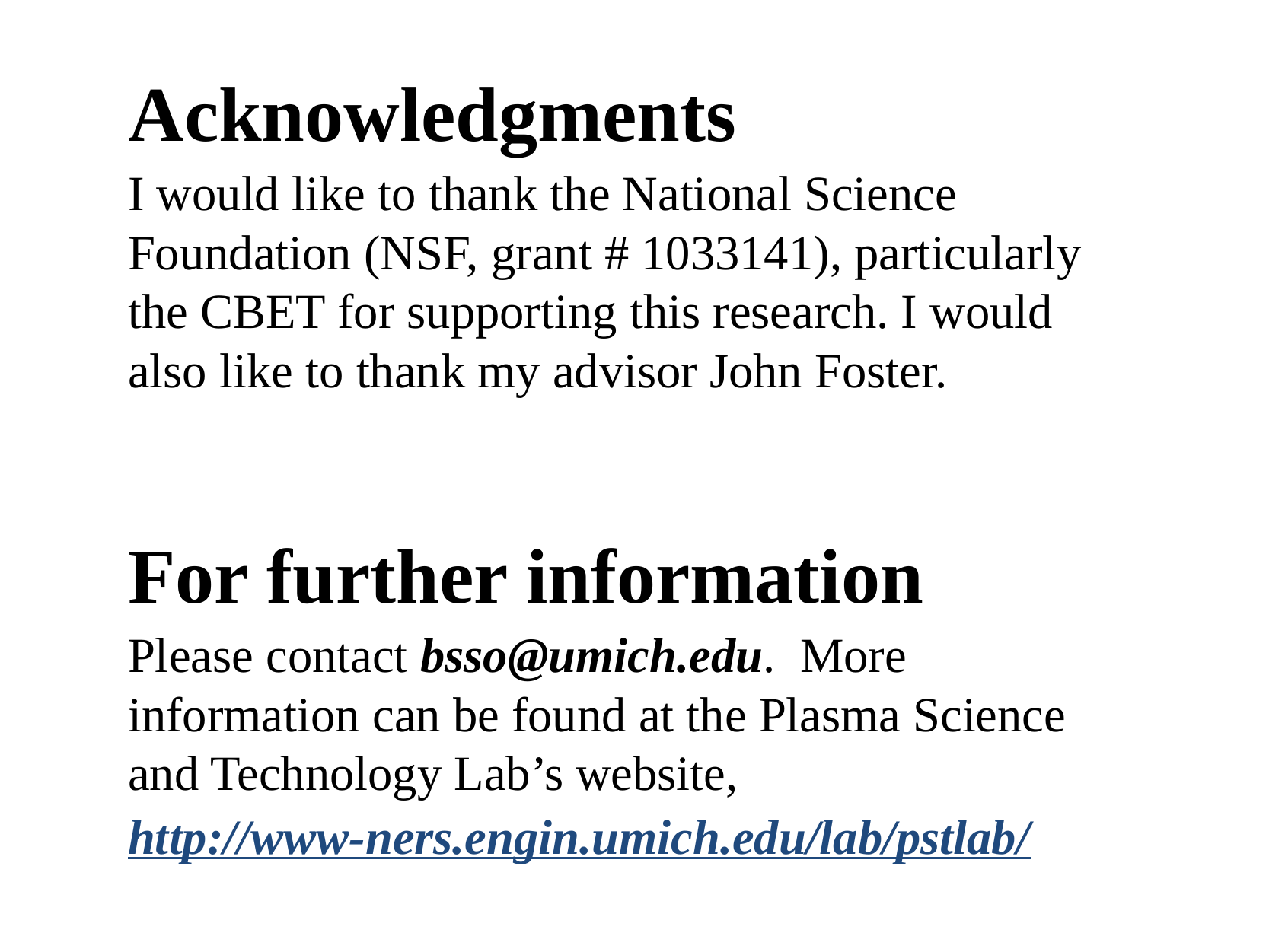

Acknowledgments
I would like to thank the National Science Foundation (NSF, grant # 1033141), particularly the CBET for supporting this research. I would also like to thank my advisor John Foster.

For further information
Please contact bsso@umich.edu.  More information can be found at the Plasma Science and Technology Lab’s website,
http://www-ners.engin.umich.edu/lab/pstlab/